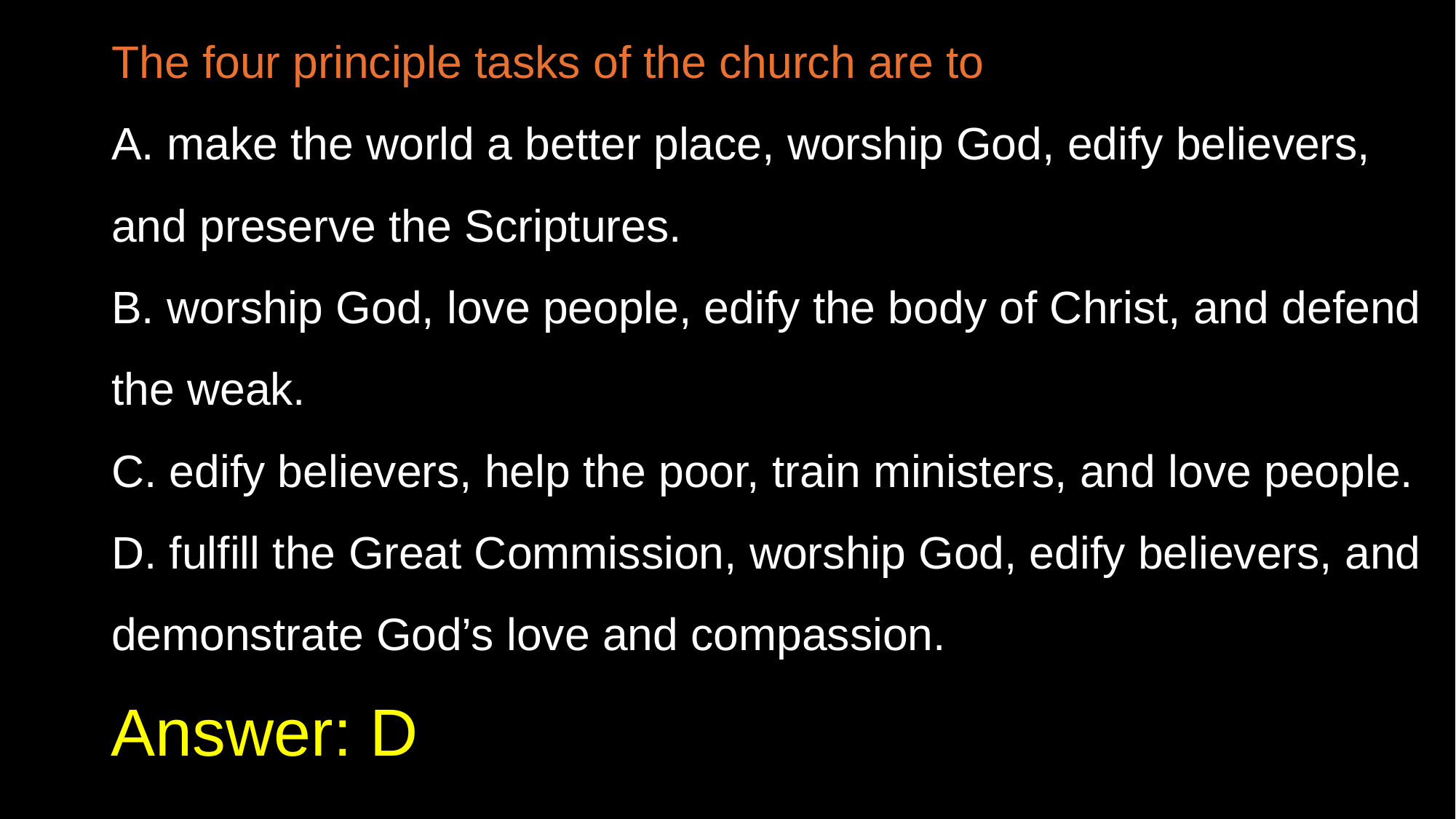

The four principle tasks of the church are to
A. make the world a better place, worship God, edify believers, and preserve the Scriptures.
B. worship God, love people, edify the body of Christ, and defend the weak.
C. edify believers, help the poor, train ministers, and love people.
D. fulfill the Great Commission, worship God, edify believers, and demonstrate God’s love and compassion.
# Answer: D